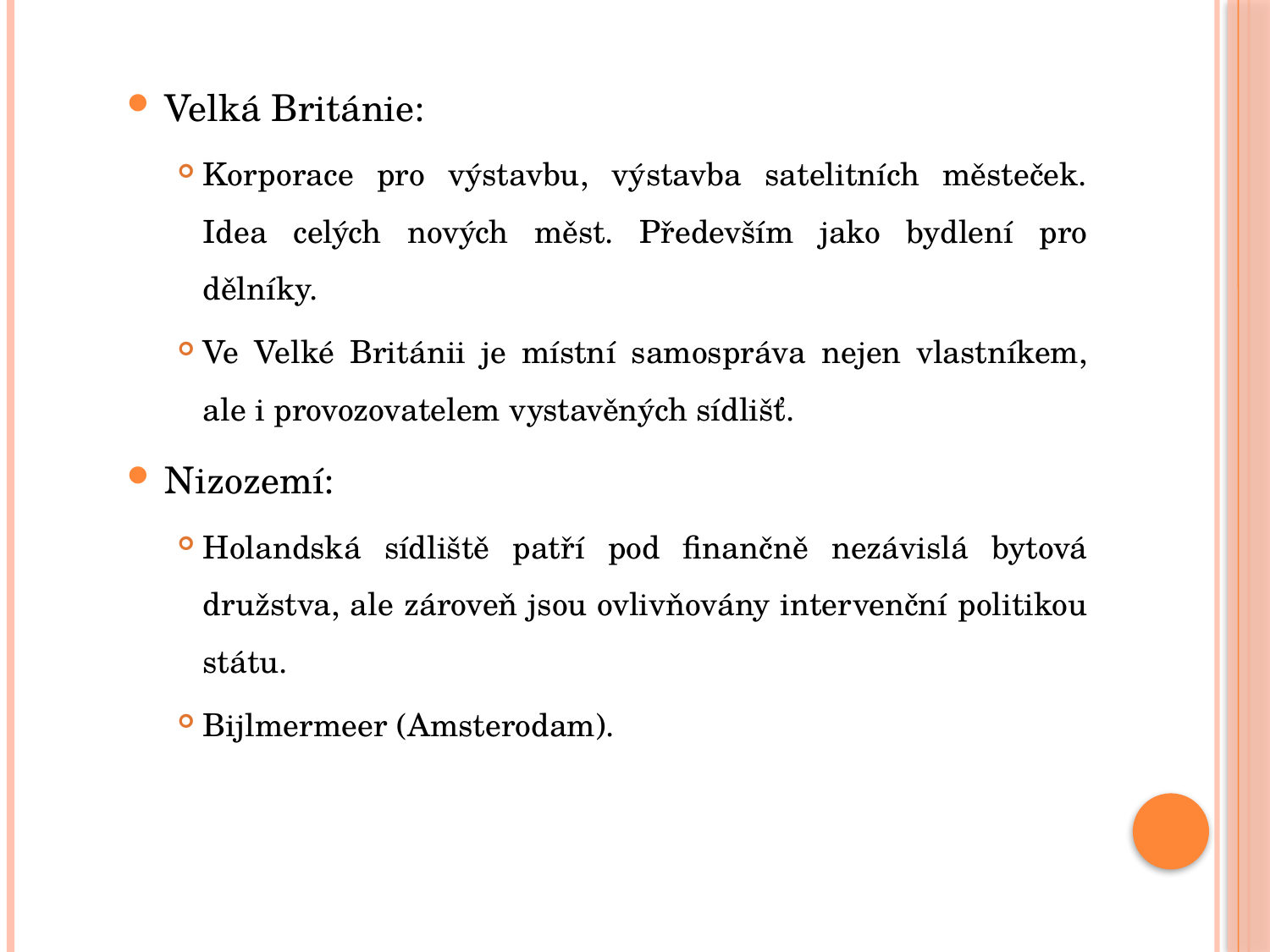

Velká Británie:
Korporace pro výstavbu, výstavba satelitních městeček. Idea celých nových měst. Především jako bydlení pro dělníky.
Ve Velké Británii je místní samospráva nejen vlastníkem, ale i provozovatelem vystavěných sídlišť.
Nizozemí:
Holandská sídliště patří pod finančně nezávislá bytová družstva, ale zároveň jsou ovlivňovány intervenční politikou státu.
Bijlmermeer (Amsterodam).